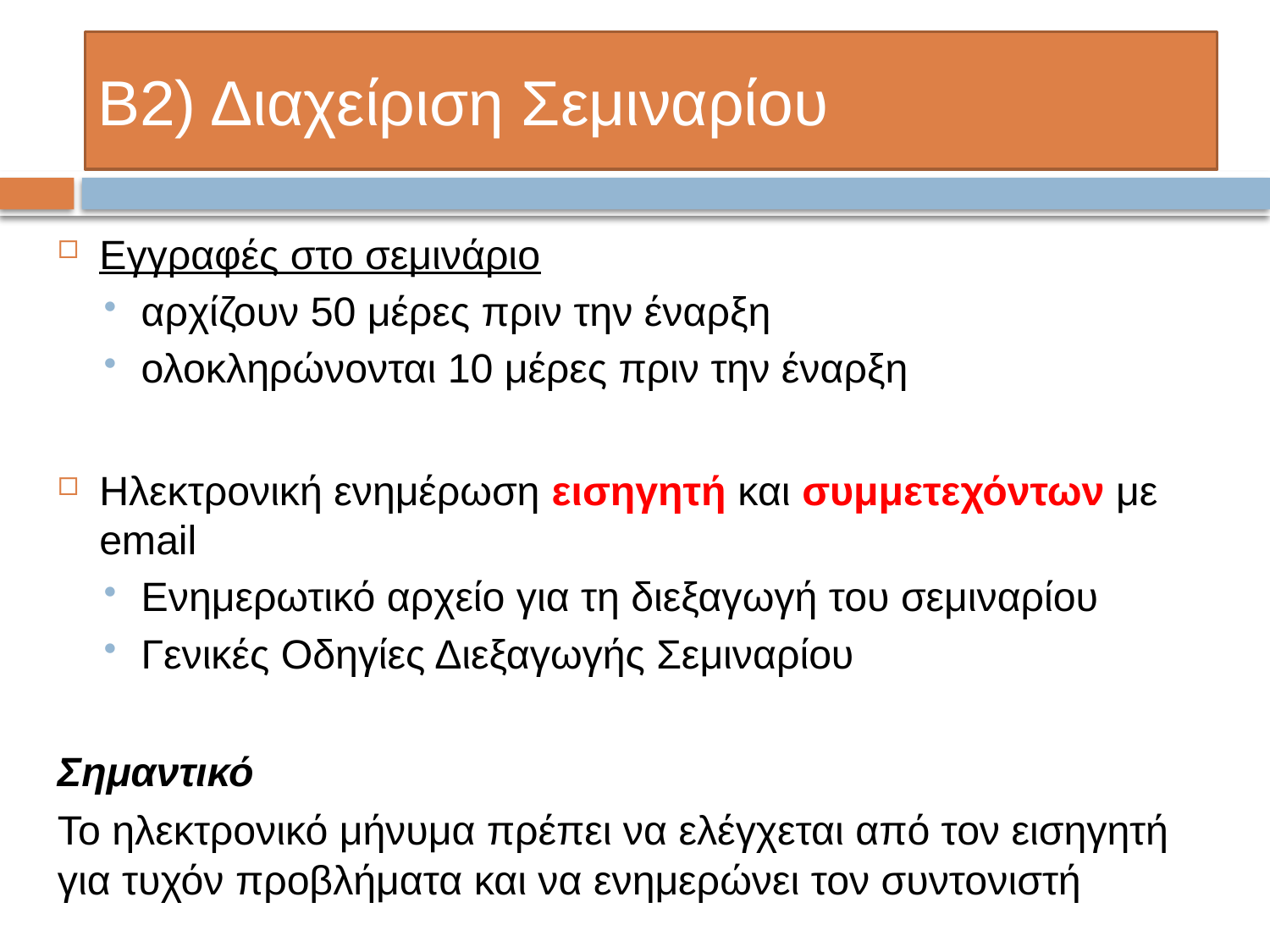

# Β2) Διαχείριση Σεμιναρίου
Εγγραφές στο σεμινάριο
αρχίζουν 50 μέρες πριν την έναρξη
ολοκληρώνονται 10 μέρες πριν την έναρξη

Ηλεκτρονική ενημέρωση εισηγητή και συμμετεχόντων με email
Ενημερωτικό αρχείο για τη διεξαγωγή του σεμιναρίου
Γενικές Οδηγίες Διεξαγωγής Σεμιναρίου

Σημαντικό
Το ηλεκτρονικό μήνυμα πρέπει να ελέγχεται από τον εισηγητή για τυχόν προβλήματα και να ενημερώνει τον συντονιστή